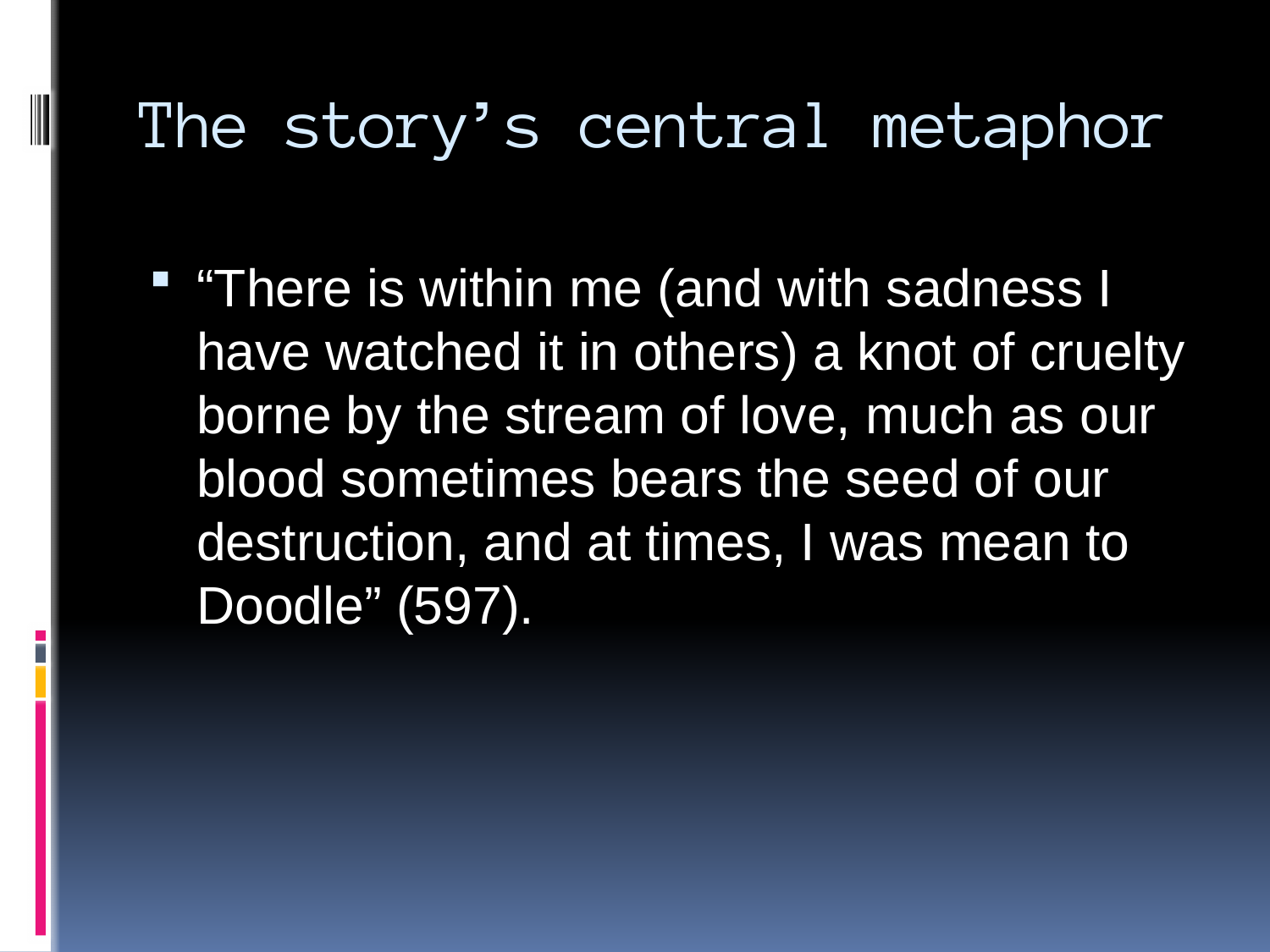

# The story’s central metaphor
“There is within me (and with sadness I have watched it in others) a knot of cruelty borne by the stream of love, much as our blood sometimes bears the seed of our destruction, and at times, I was mean to Doodle” (597).